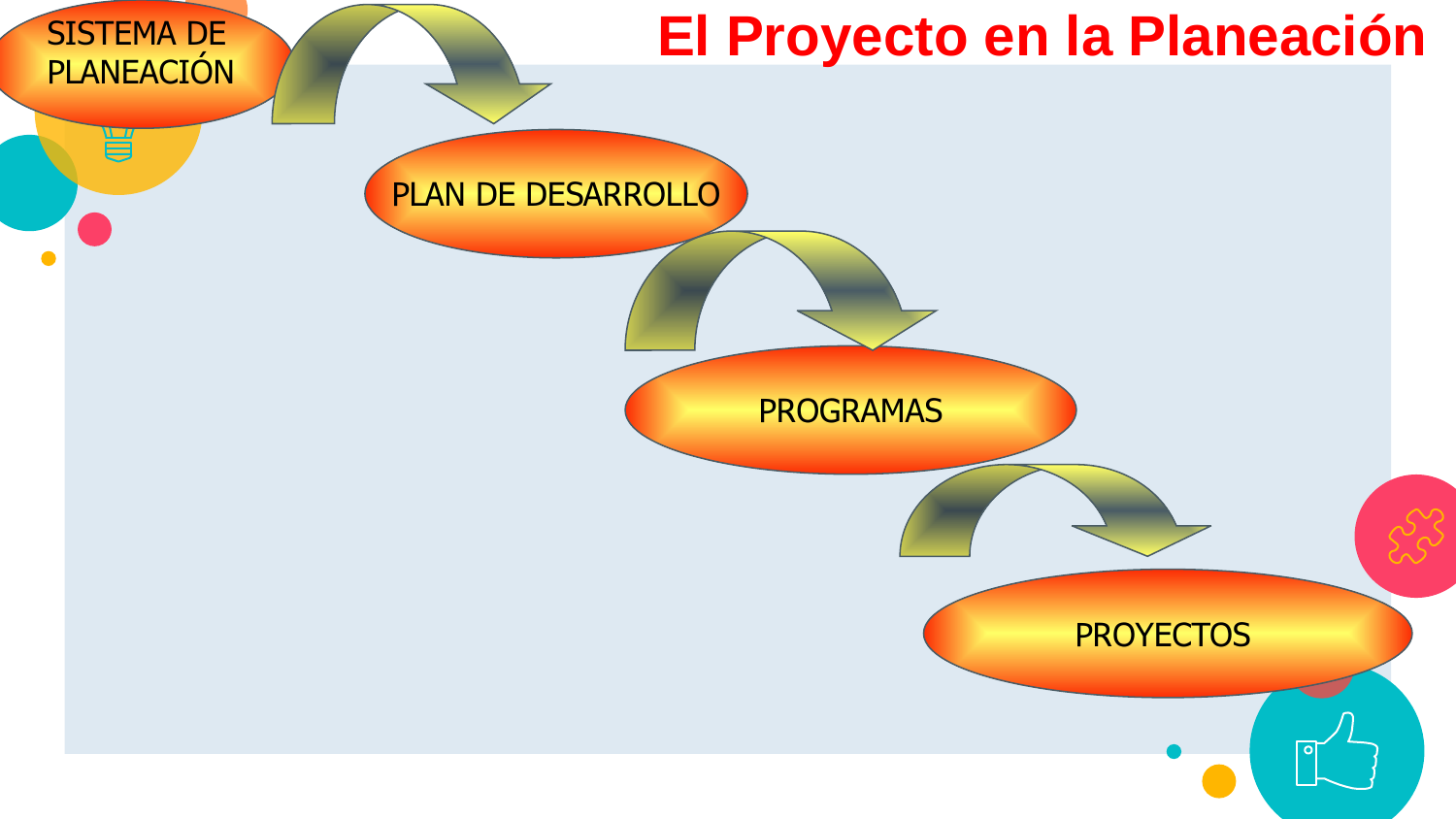

SISTEMA DE
PLANEACIÓN

PLAN DE DESARROLLO

PROGRAMAS

PROYECTOS
El Proyecto en la Planeación